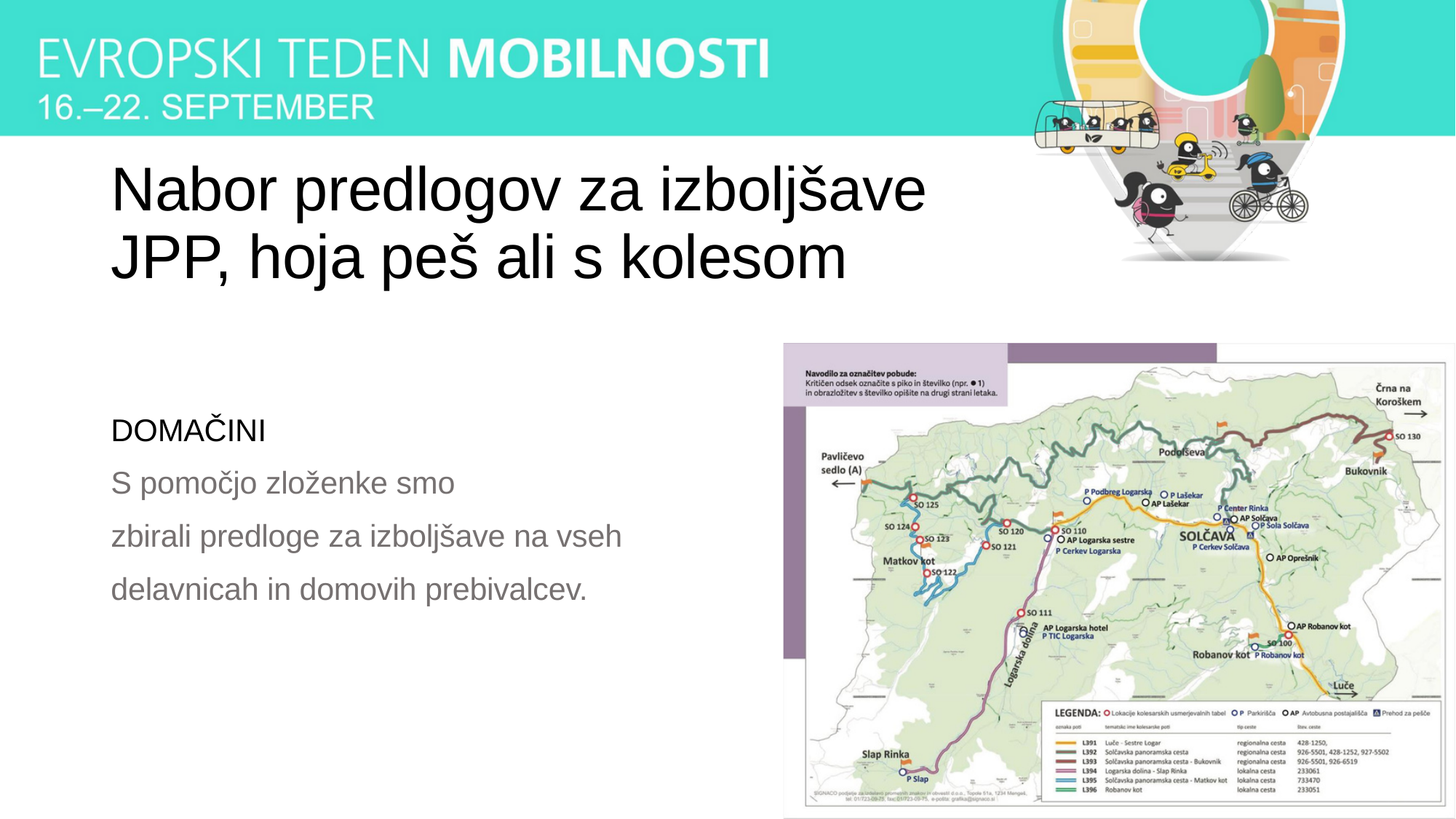

Nabor predlogov za izboljšave JPP, hoja peš ali s kolesom

DOMAČINI
S pomočjo zloženke smo
zbirali predloge za izboljšave na vseh
delavnicah in domovih prebivalcev.